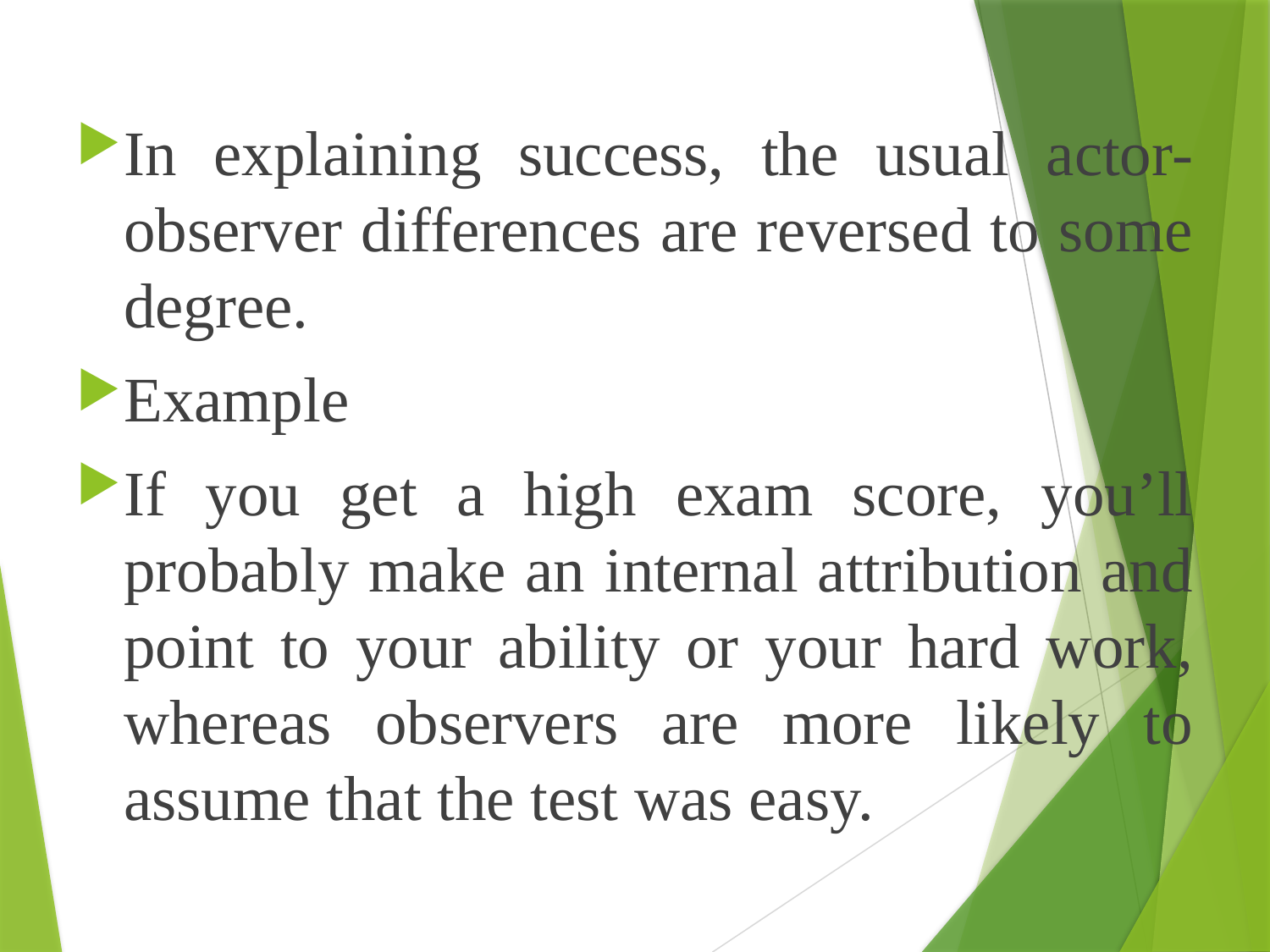

In explaining success, the usual actor-observer differences are reversed to some degree.
Example
If you get a high exam score, you’ll probably make an internal attribution and point to your ability or your hard work, whereas observers are more likely to assume that the test was easy.